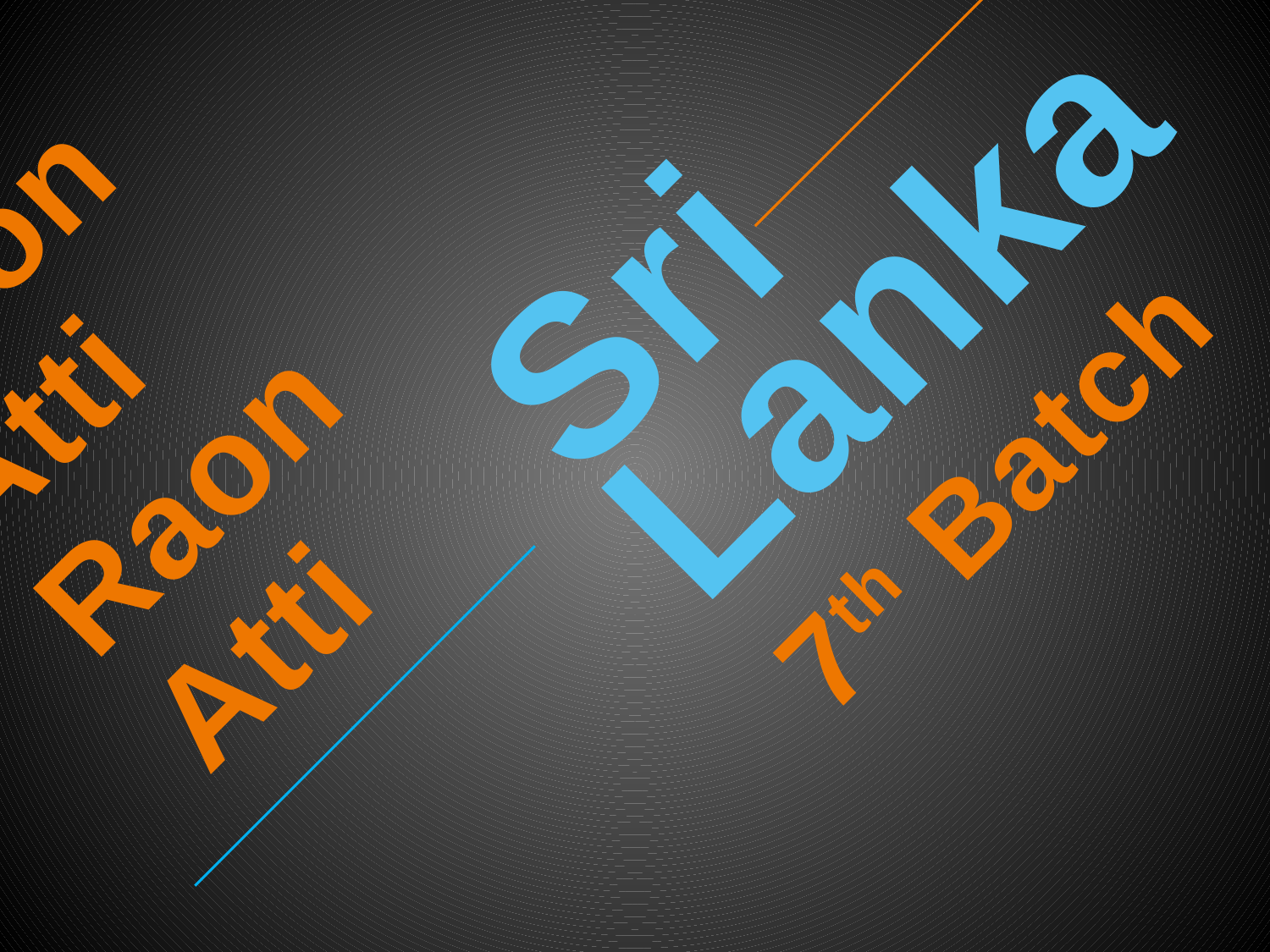

Raon
Atti
Raon
Atti
Sri
Lanka

7th Batch